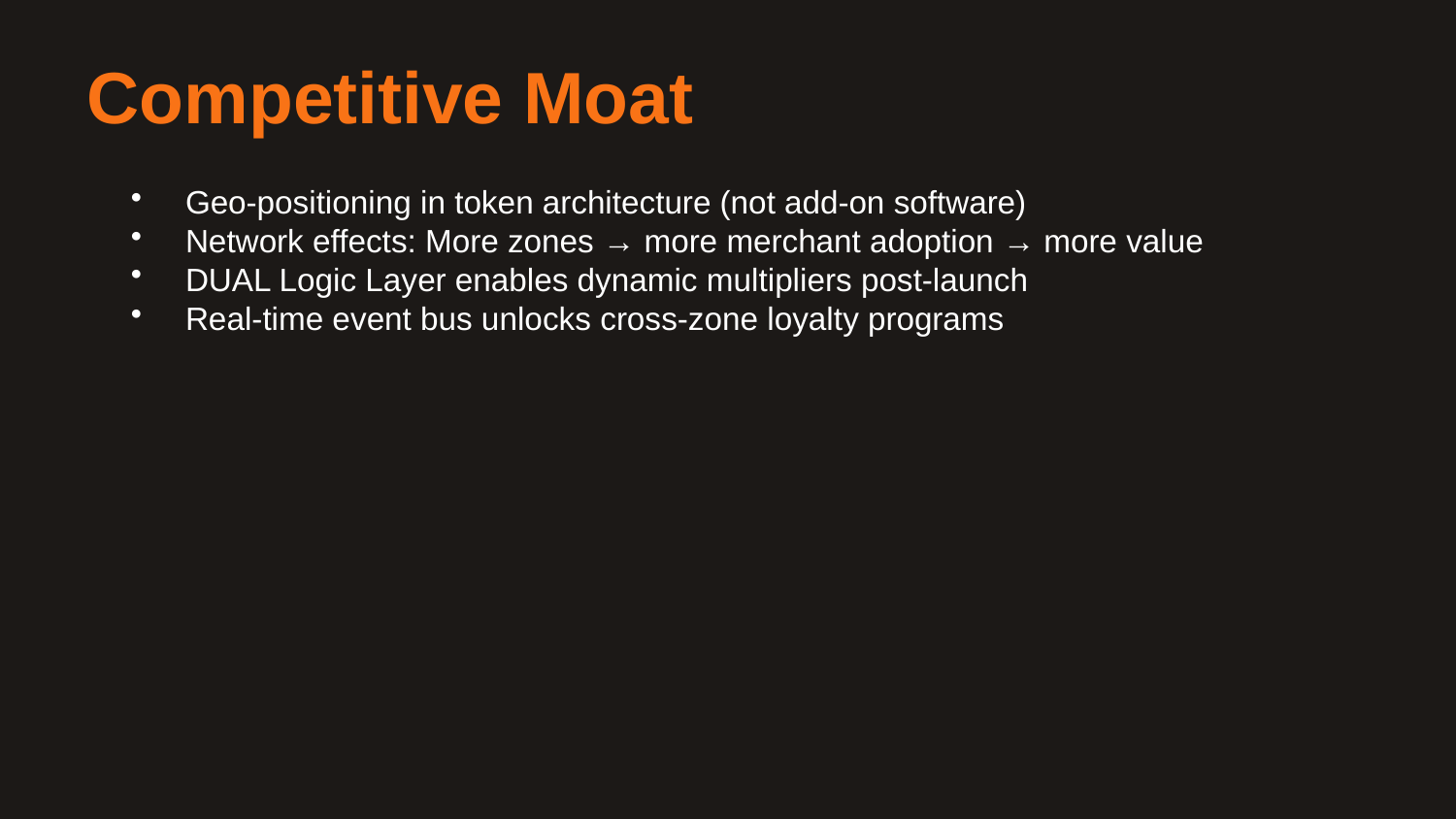

Competitive Moat
Geo-positioning in token architecture (not add-on software)
Network effects: More zones → more merchant adoption → more value
DUAL Logic Layer enables dynamic multipliers post-launch
Real-time event bus unlocks cross-zone loyalty programs